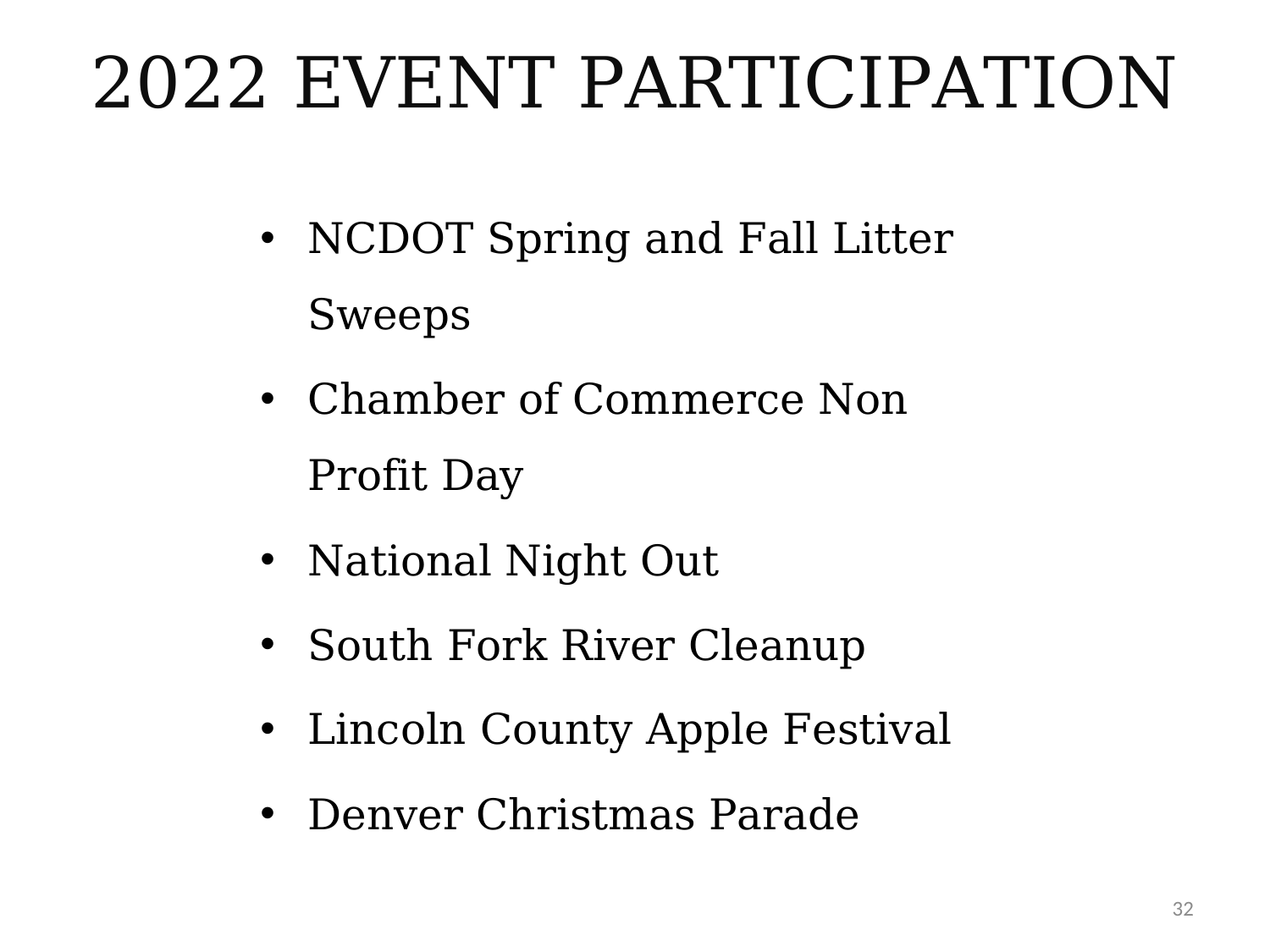

# 2022 EVENT PARTICIPATION
NCDOT Spring and Fall Litter Sweeps
Chamber of Commerce Non Profit Day
National Night Out
South Fork River Cleanup
Lincoln County Apple Festival
Denver Christmas Parade
32